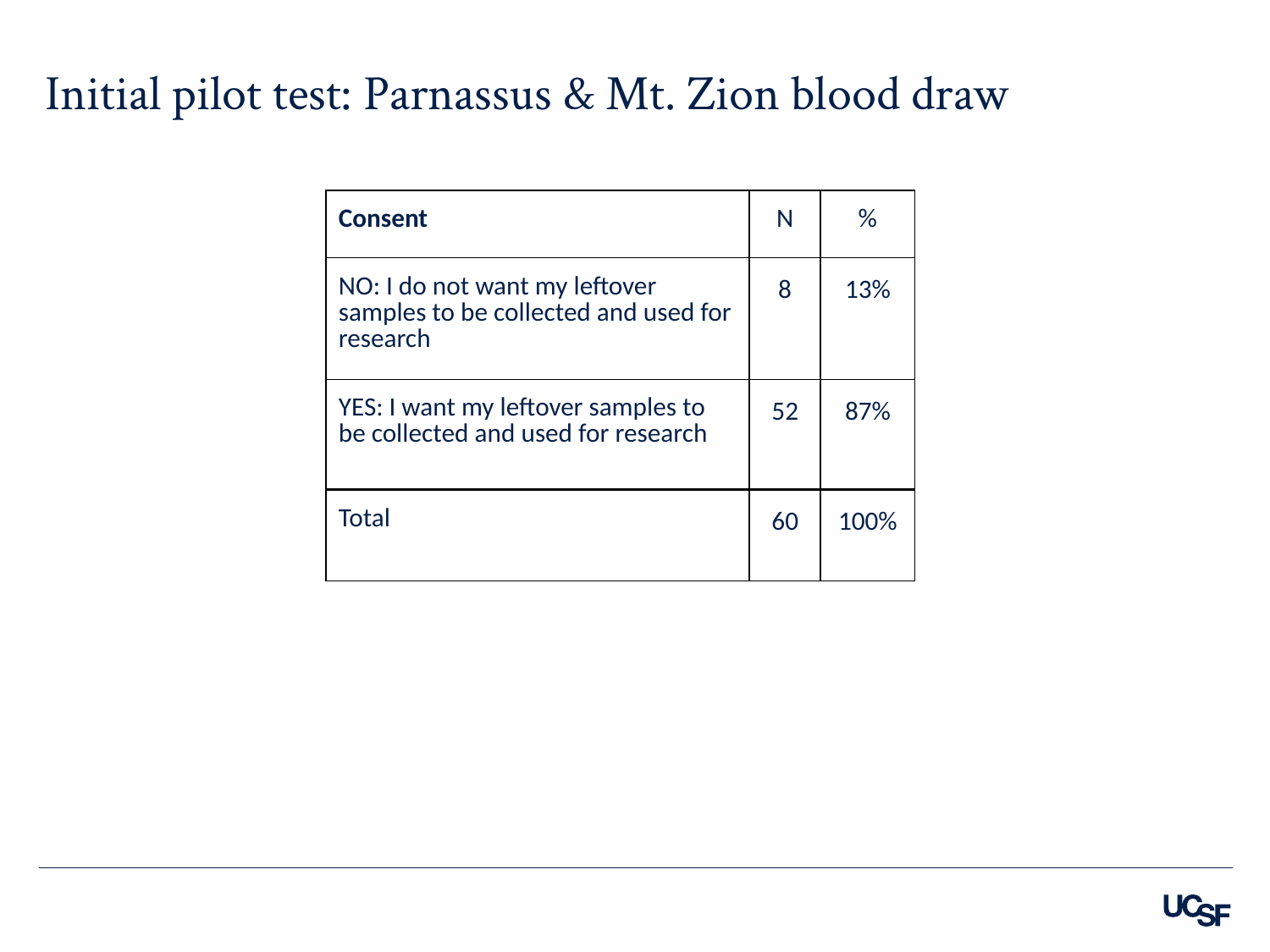

# Initial pilot test: Parnassus & Mt. Zion blood draw
| Consent | N | % |
| --- | --- | --- |
| NO: I do not want my leftover samples to be collected and used for research | 8 | 13% |
| YES: I want my leftover samples to be collected and used for research | 52 | 87% |
| Total | 60 | 100% |